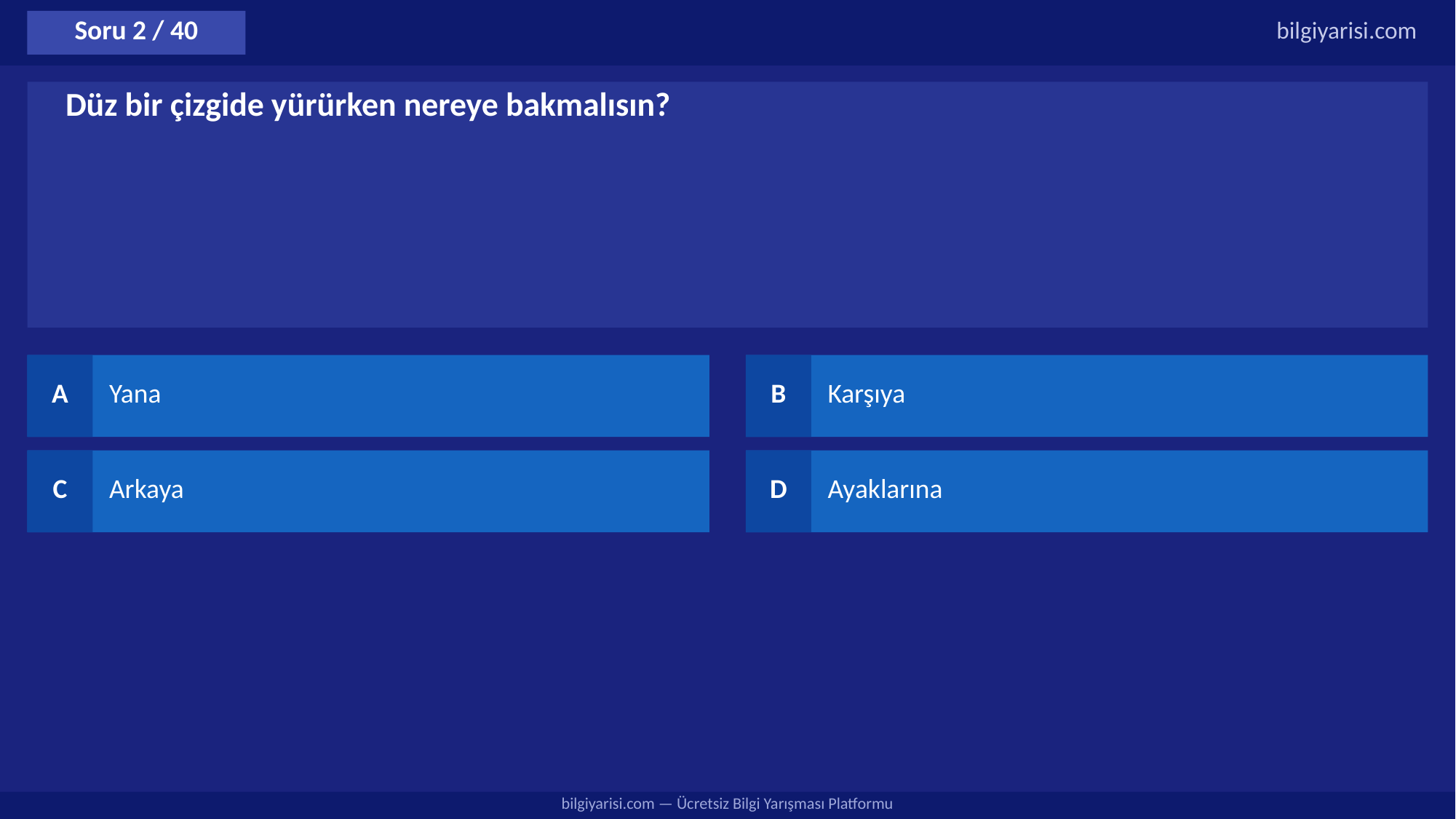

Soru 2 / 40
bilgiyarisi.com

Düz bir çizgide yürürken nereye bakmalısın?

A
Yana

B
Karşıya

C
Arkaya

D
Ayaklarına
bilgiyarisi.com — Ücretsiz Bilgi Yarışması Platformu